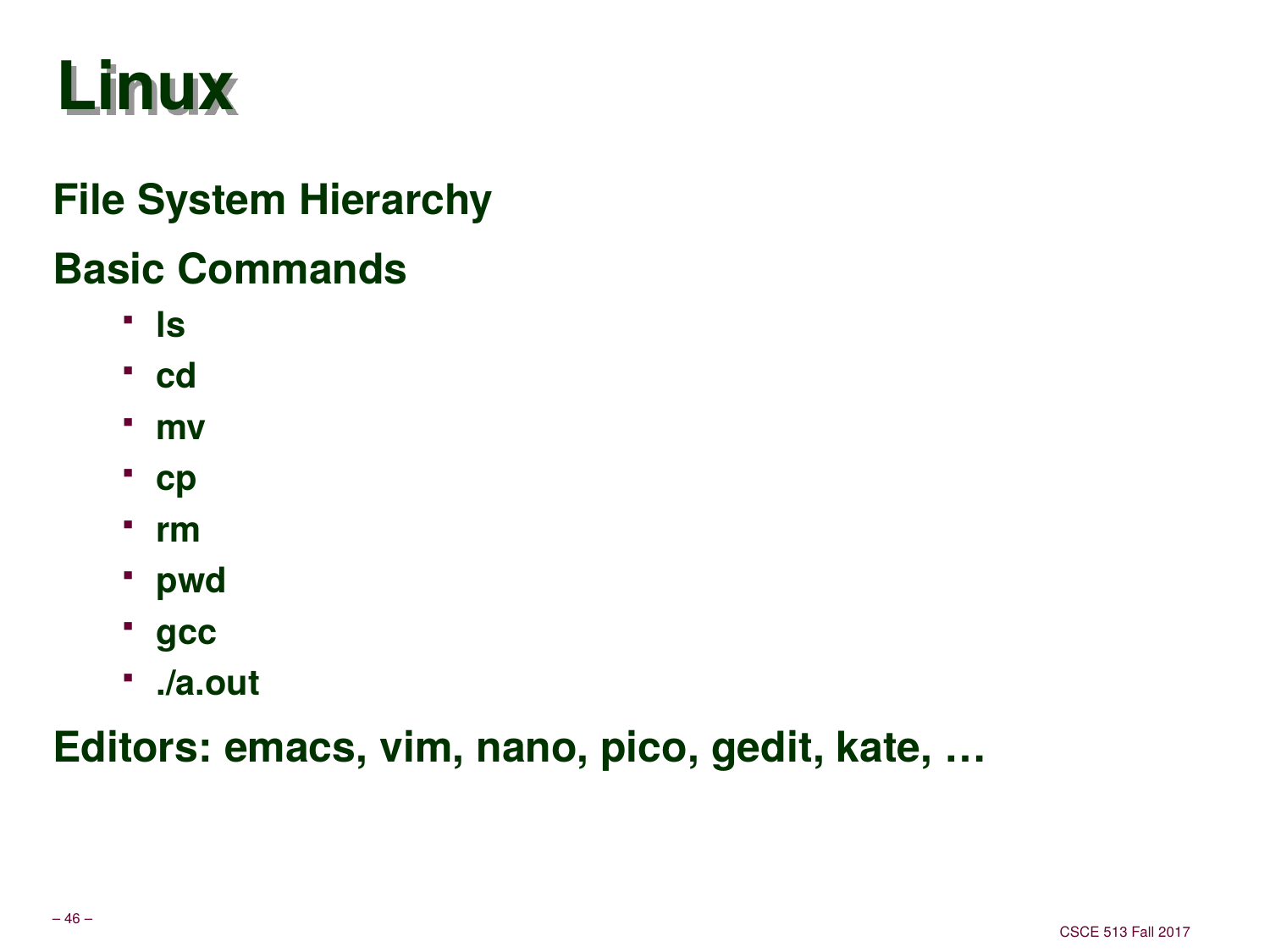

# Linux
File System Hierarchy
Basic Commands
ls
cd
mv
cp
rm
pwd
gcc
./a.out
Editors: emacs, vim, nano, pico, gedit, kate, …